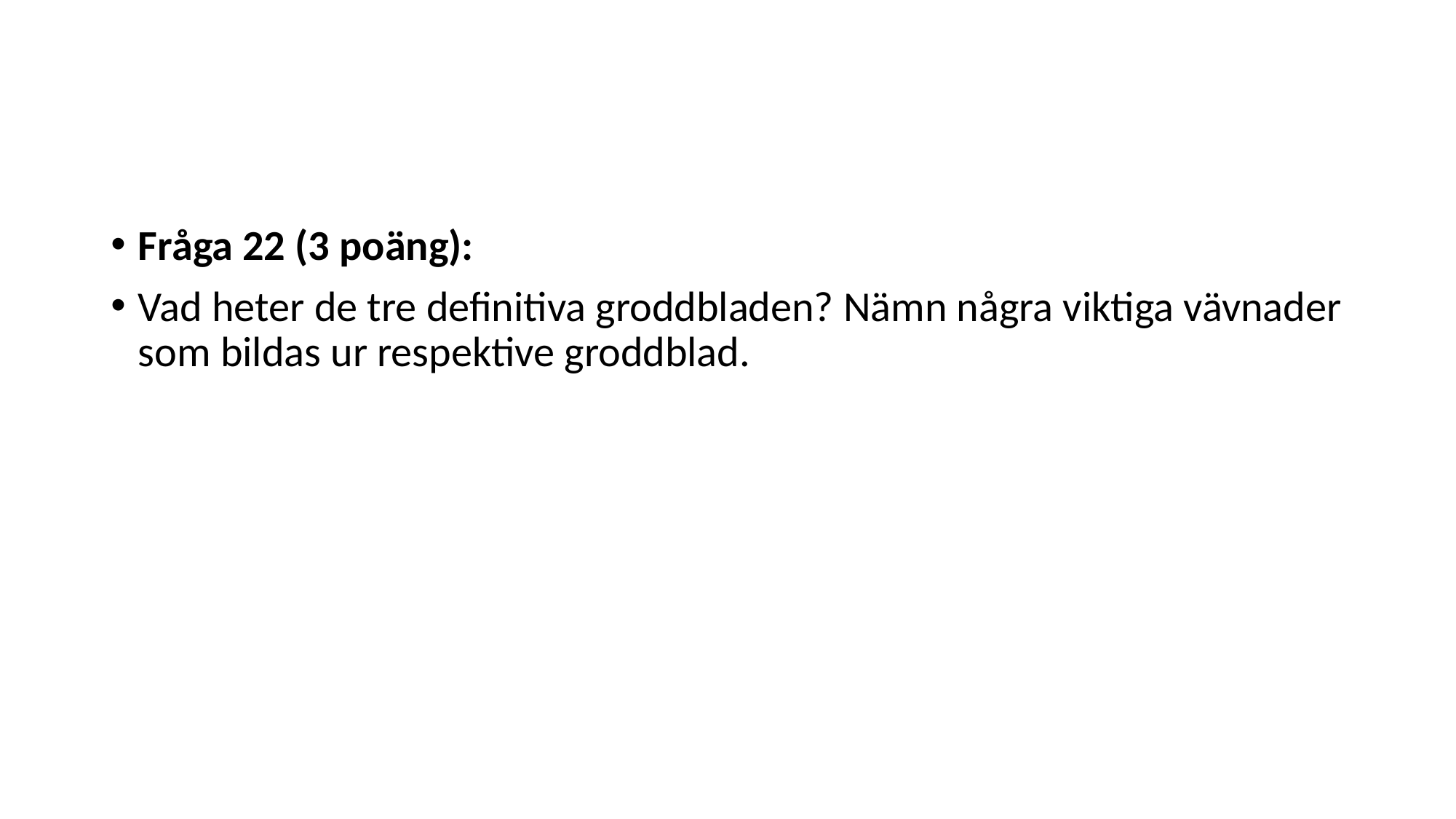

#
Fråga 22 (3 poäng):
Vad heter de tre definitiva groddbladen? Nämn några viktiga vävnader som bildas ur respektive groddblad.